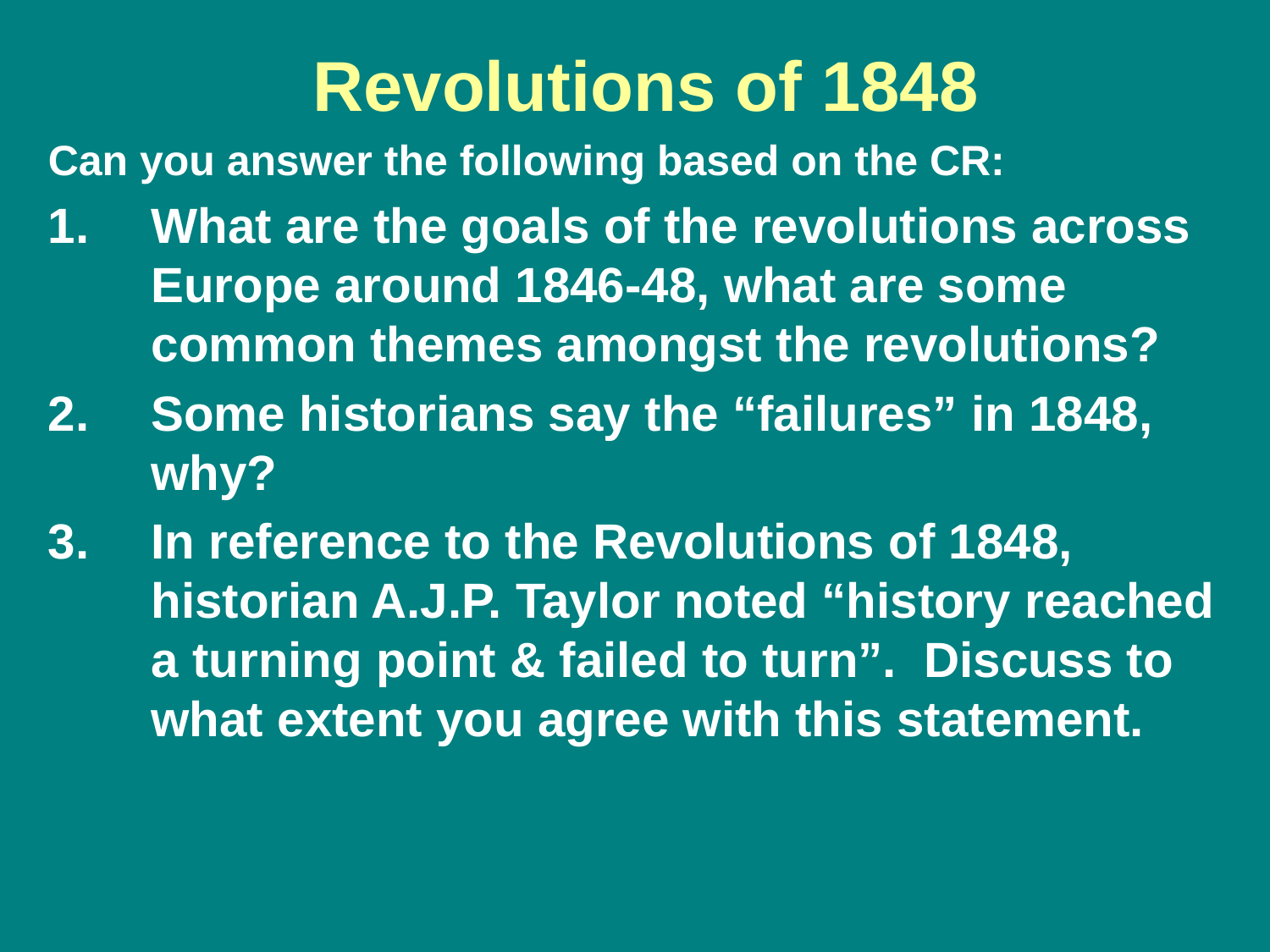

# Revolutions of 1848
Can you answer the following based on the CR:
What are the goals of the revolutions across Europe around 1846-48, what are some common themes amongst the revolutions?
Some historians say the “failures” in 1848, why?
In reference to the Revolutions of 1848, historian A.J.P. Taylor noted “history reached a turning point & failed to turn”.  Discuss to what extent you agree with this statement.